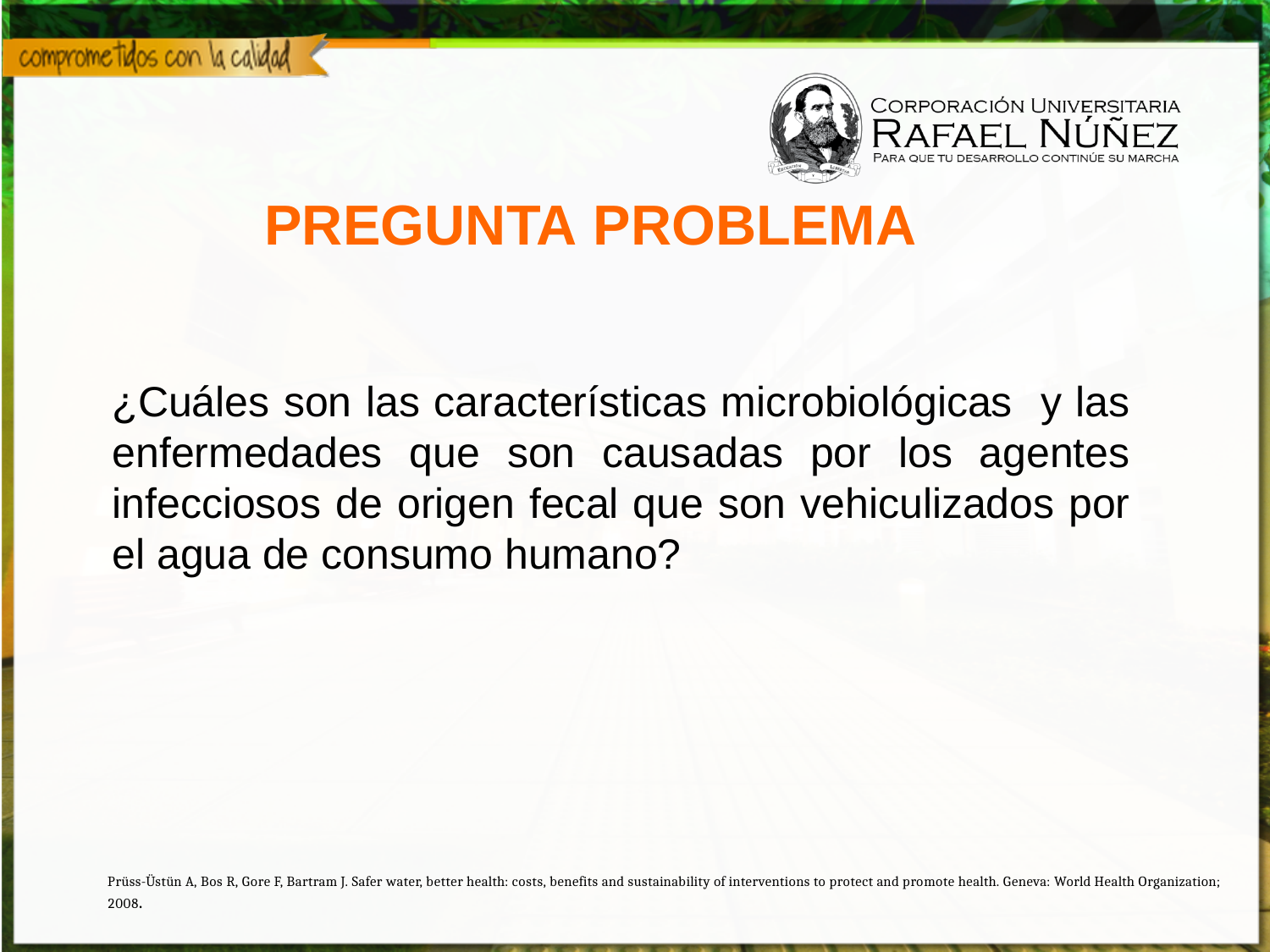

# PREGUNTA PROBLEMA
¿Cuáles son las características microbiológicas  y las enfermedades que son causadas por los agentes infecciosos de origen fecal que son vehiculizados por el agua de consumo humano?
Prüss-Üstün A, Bos R, Gore F, Bartram J. Safer water, better health: costs, benefits and sustainability of interventions to protect and promote health. Geneva: World Health Organization; 2008.